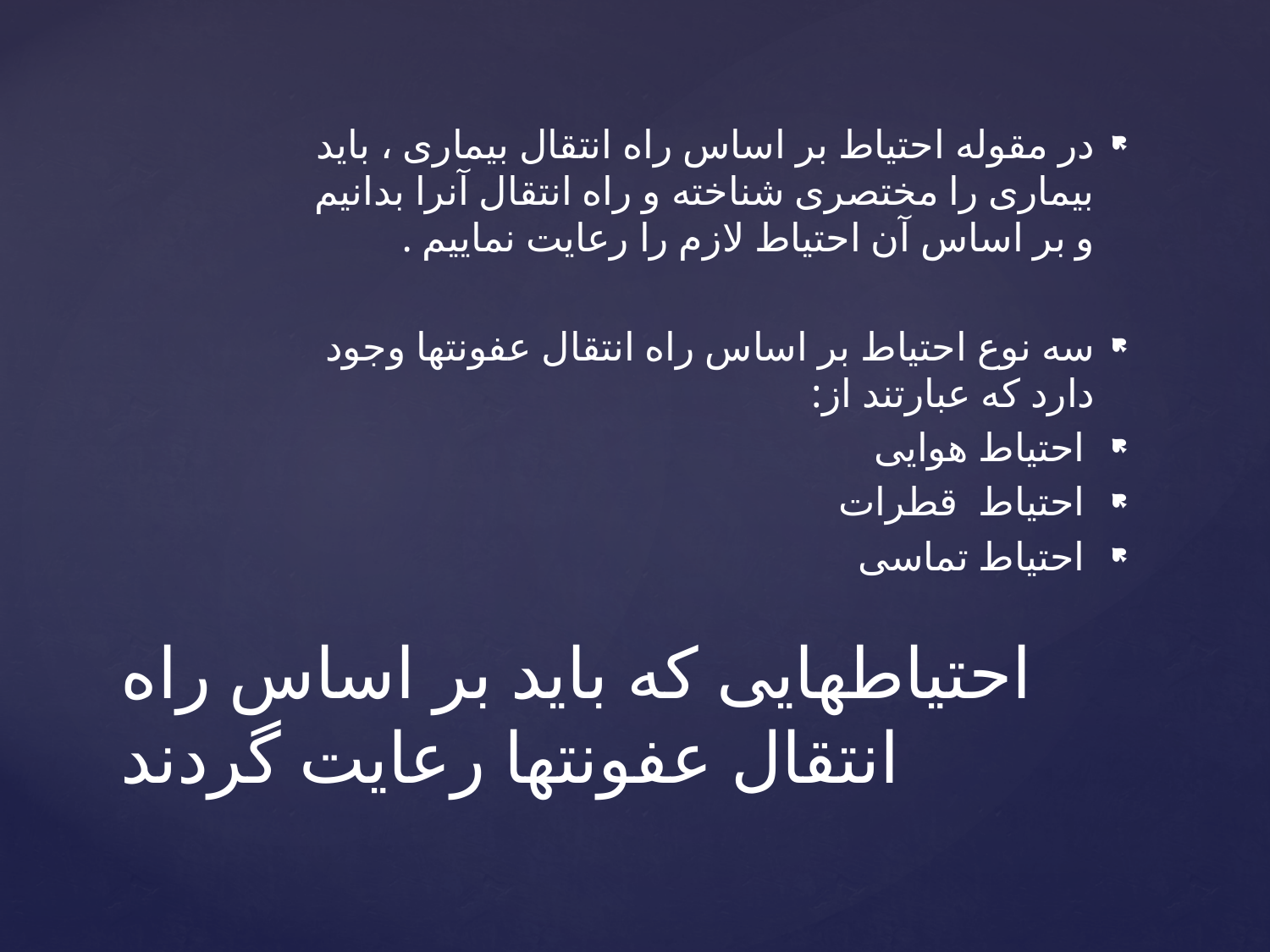

در مقوله احتیاط بر اساس راه انتقال بیماری ، باید بیماری را مختصری شناخته و راه انتقال آنرا بدانیم و بر اساس آن احتیاط لازم را رعایت نماییم .

سه نوع احتیاط بر اساس راه انتقال عفونتها وجود دارد که عبارتند از:
 احتیاط هوایی
 احتیاط  قطرات
 احتیاط تماسی
# احتیاطهایی که باید بر اساس راه انتقال عفونتها رعایت گردند